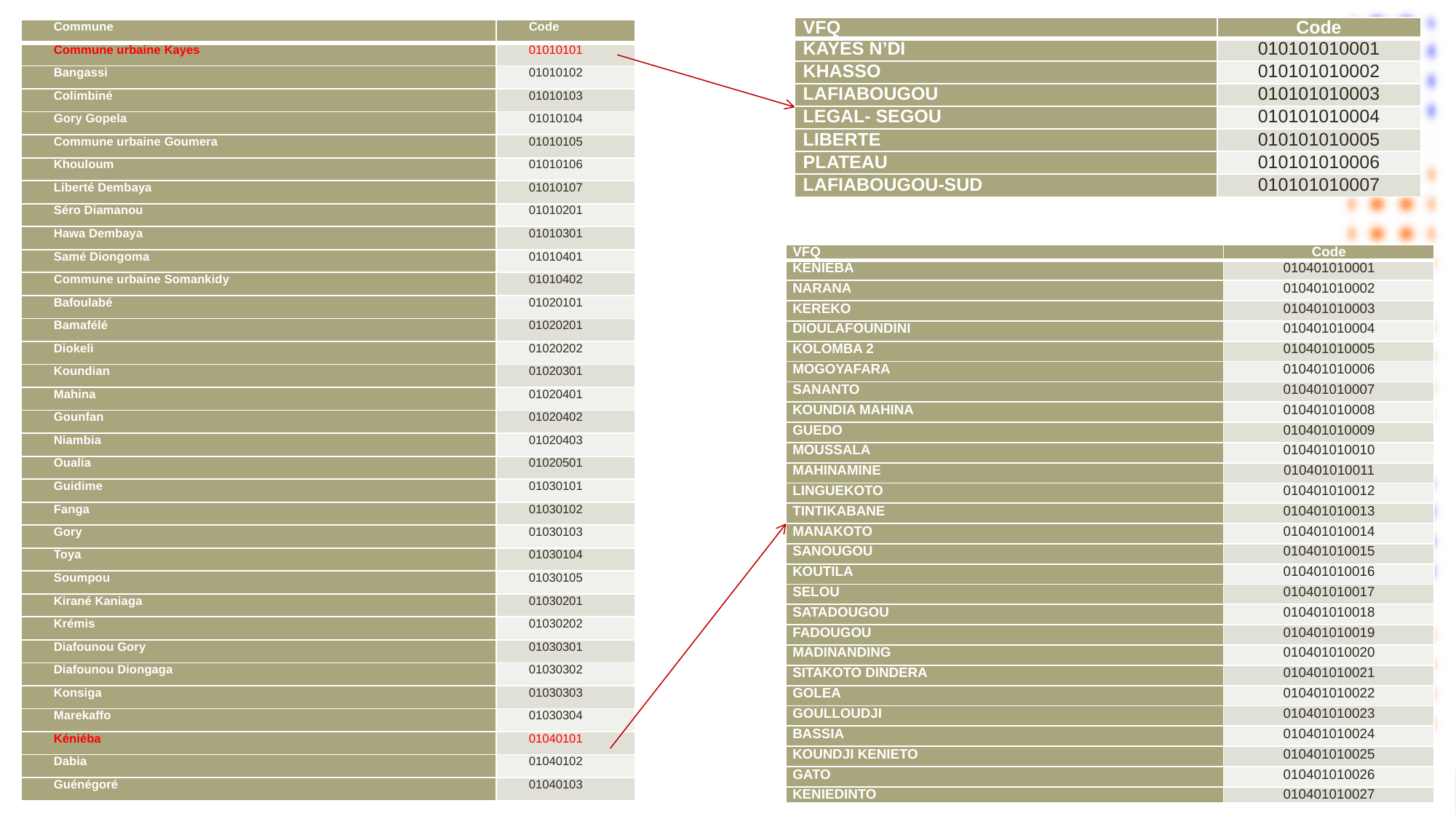

| VFQ | Code |
| --- | --- |
| KAYES N’DI | 010101010001 |
| KHASSO | 010101010002 |
| LAFIABOUGOU | 010101010003 |
| LEGAL- SEGOU | 010101010004 |
| LIBERTE | 010101010005 |
| PLATEAU | 010101010006 |
| LAFIABOUGOU-SUD | 010101010007 |
| Commune | Code |
| --- | --- |
| Commune urbaine Kayes | 01010101 |
| Bangassi | 01010102 |
| Colimbiné | 01010103 |
| Gory Gopela | 01010104 |
| Commune urbaine Goumera | 01010105 |
| Khouloum | 01010106 |
| Liberté Dembaya | 01010107 |
| Séro Diamanou | 01010201 |
| Hawa Dembaya | 01010301 |
| Samé Diongoma | 01010401 |
| Commune urbaine Somankidy | 01010402 |
| Bafoulabé | 01020101 |
| Bamafélé | 01020201 |
| Diokeli | 01020202 |
| Koundian | 01020301 |
| Mahina | 01020401 |
| Gounfan | 01020402 |
| Niambia | 01020403 |
| Oualia | 01020501 |
| Guidime | 01030101 |
| Fanga | 01030102 |
| Gory | 01030103 |
| Toya | 01030104 |
| Soumpou | 01030105 |
| Kirané Kaniaga | 01030201 |
| Krémis | 01030202 |
| Diafounou Gory | 01030301 |
| Diafounou Diongaga | 01030302 |
| Konsiga | 01030303 |
| Marekaffo | 01030304 |
| Kéniéba | 01040101 |
| Dabia | 01040102 |
| Guénégoré | 01040103 |
| VFQ | Code |
| --- | --- |
| KENIEBA | 010401010001 |
| NARANA | 010401010002 |
| KEREKO | 010401010003 |
| DIOULAFOUNDINI | 010401010004 |
| KOLOMBA 2 | 010401010005 |
| MOGOYAFARA | 010401010006 |
| SANANTO | 010401010007 |
| KOUNDIA MAHINA | 010401010008 |
| GUEDO | 010401010009 |
| MOUSSALA | 010401010010 |
| MAHINAMINE | 010401010011 |
| LINGUEKOTO | 010401010012 |
| TINTIKABANE | 010401010013 |
| MANAKOTO | 010401010014 |
| SANOUGOU | 010401010015 |
| KOUTILA | 010401010016 |
| SELOU | 010401010017 |
| SATADOUGOU | 010401010018 |
| FADOUGOU | 010401010019 |
| MADINANDING | 010401010020 |
| SITAKOTO DINDERA | 010401010021 |
| GOLEA | 010401010022 |
| GOULLOUDJI | 010401010023 |
| BASSIA | 010401010024 |
| KOUNDJI KENIETO | 010401010025 |
| GATO | 010401010026 |
| KENIEDINTO | 010401010027 |